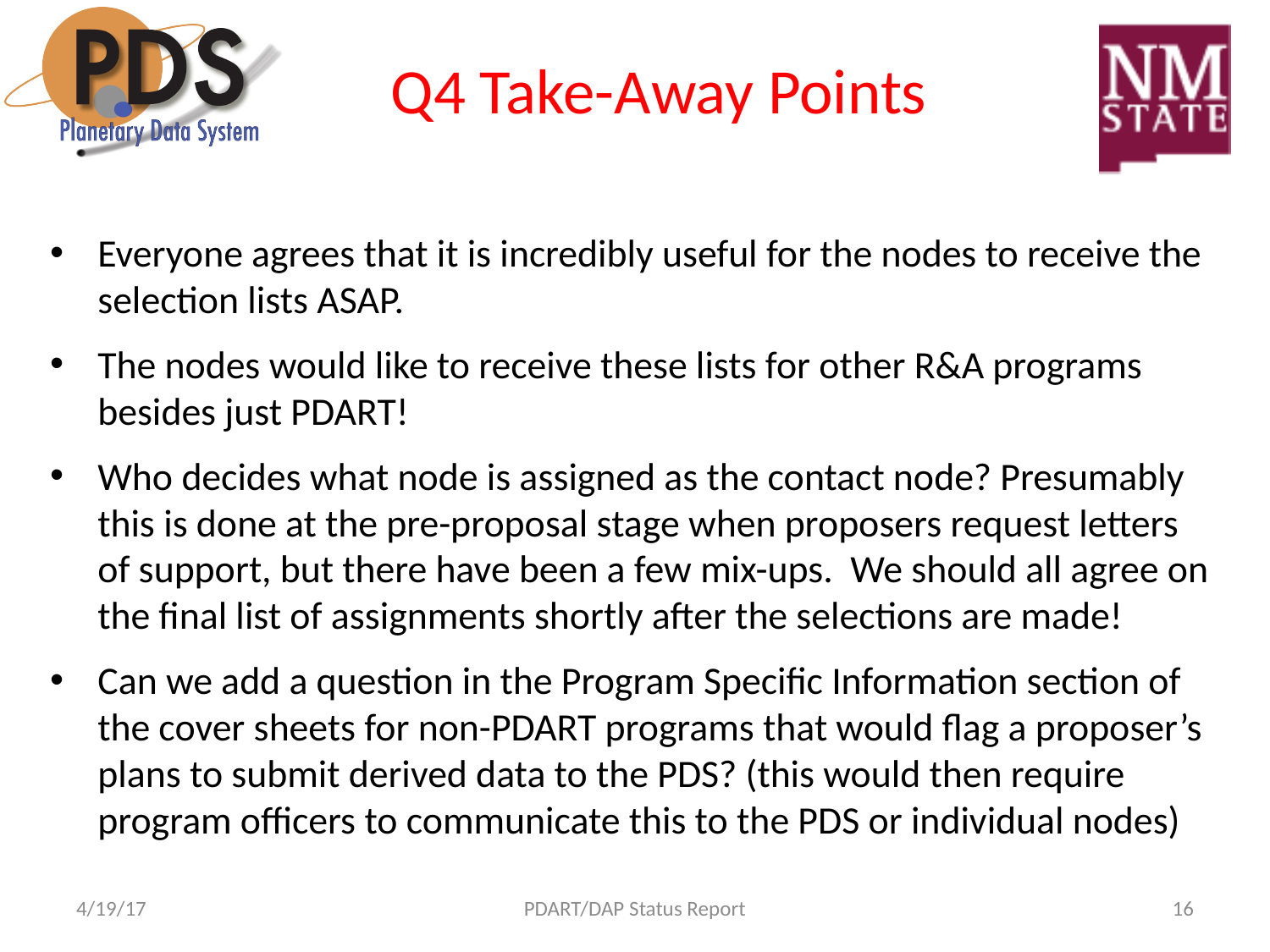

# Q4 Take-Away Points
Everyone agrees that it is incredibly useful for the nodes to receive the selection lists ASAP.
The nodes would like to receive these lists for other R&A programs besides just PDART!
Who decides what node is assigned as the contact node? Presumably this is done at the pre-proposal stage when proposers request letters of support, but there have been a few mix-ups.  We should all agree on the final list of assignments shortly after the selections are made!
Can we add a question in the Program Specific Information section of the cover sheets for non-PDART programs that would flag a proposer’s plans to submit derived data to the PDS? (this would then require program officers to communicate this to the PDS or individual nodes)
4/19/17
PDART/DAP Status Report
16